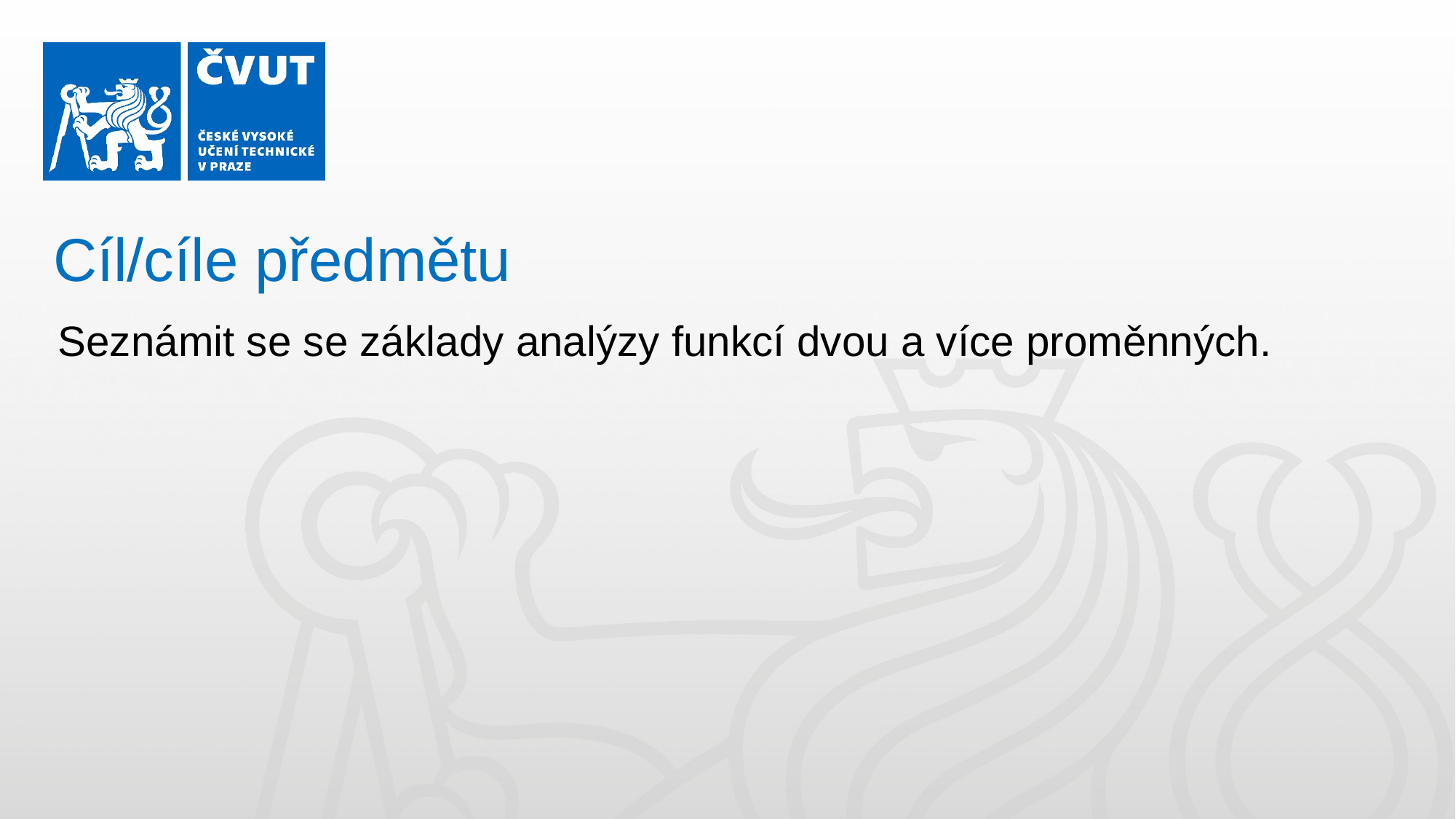

Cíl/cíle předmětu
Seznámit se se základy analýzy funkcí dvou a více proměnných.